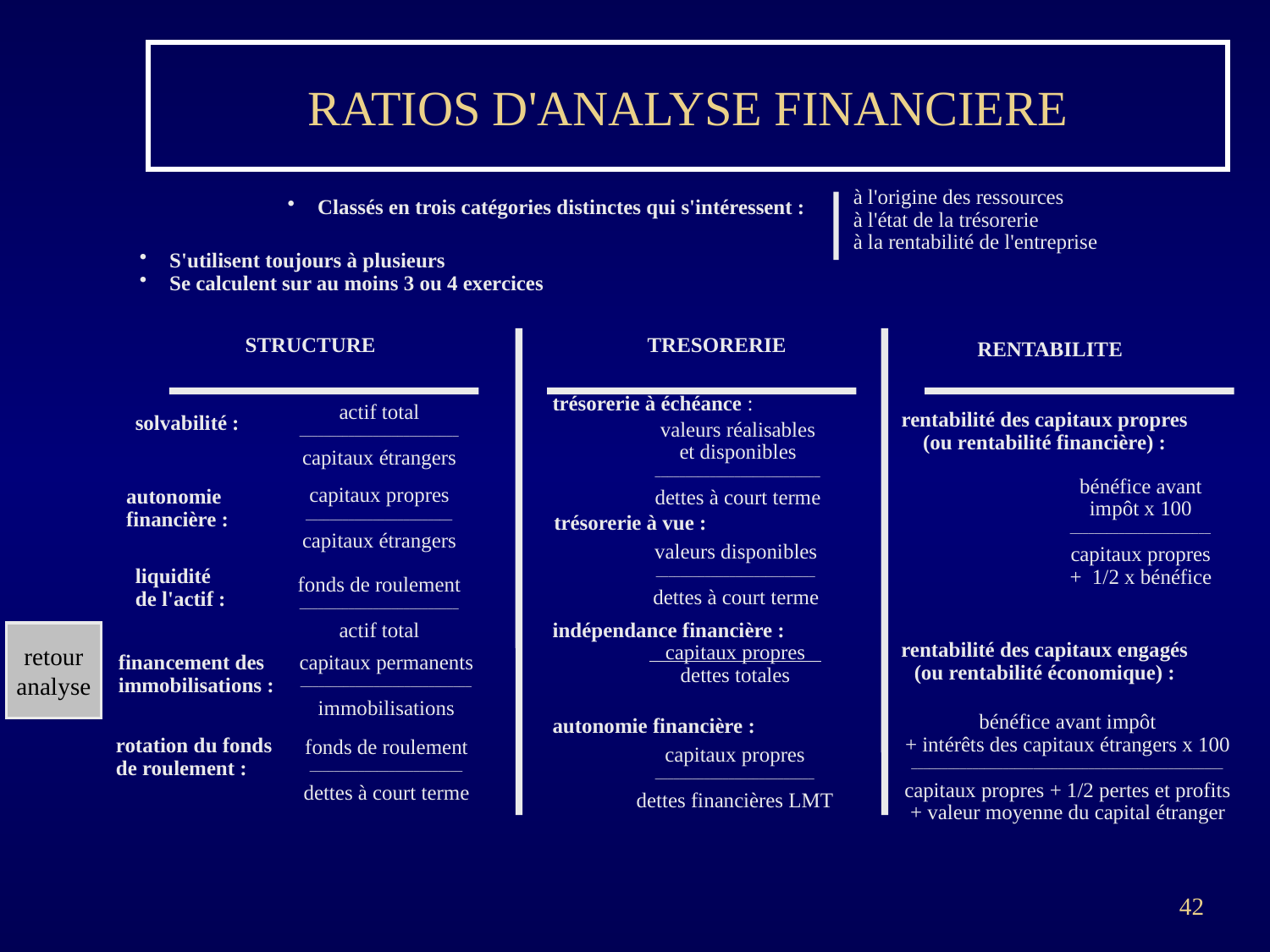

# RATIOS D'ANALYSE FINANCIERE
à l'origine des ressources
à l'état de la trésorerie
à la rentabilité de l'entreprise

Classés en trois catégories distinctes qui s'intéressent :
S'utilisent toujours à plusieurs
Se calculent sur au moins 3 ou 4 exercices
STRUCTURE
TRESORERIE

RENTABILITE
trésorerie à échéance :
actif total
__________________________
capitaux étrangers
rentabilité des capitaux propres
(ou rentabilité financière) :
solvabilité :
valeurs réalisables
et disponibles
___________________________
dettes à court terme
bénéfice avant
impôt x 100
_______________________
capitaux propres
+  1/2 x bénéfice
capitaux propres
________________________
capitaux étrangers
autonomie
financière :
trésorerie à vue :
valeurs disponibles
__________________________
dettes à court terme
liquidité
de l'actif :
fonds de roulement
__________________________
actif total
indépendance financière :
retour
analyse
rentabilité des capitaux engagés
(ou rentabilité économique) :
   capitaux propres
dettes totales
financement des
immobilisations :

capitaux permanents
____________________________
immobilisations
bénéfice avant impôt
+ intérêts des capitaux étrangers x 100
___________________________________________________
capitaux propres + 1/2 pertes et profits
+ valeur moyenne du capital étranger
autonomie financière :
rotation du fonds
de roulement :
fonds de roulement
_________________________
dettes à court terme
capitaux propres
__________________________
dettes financières LMT
42